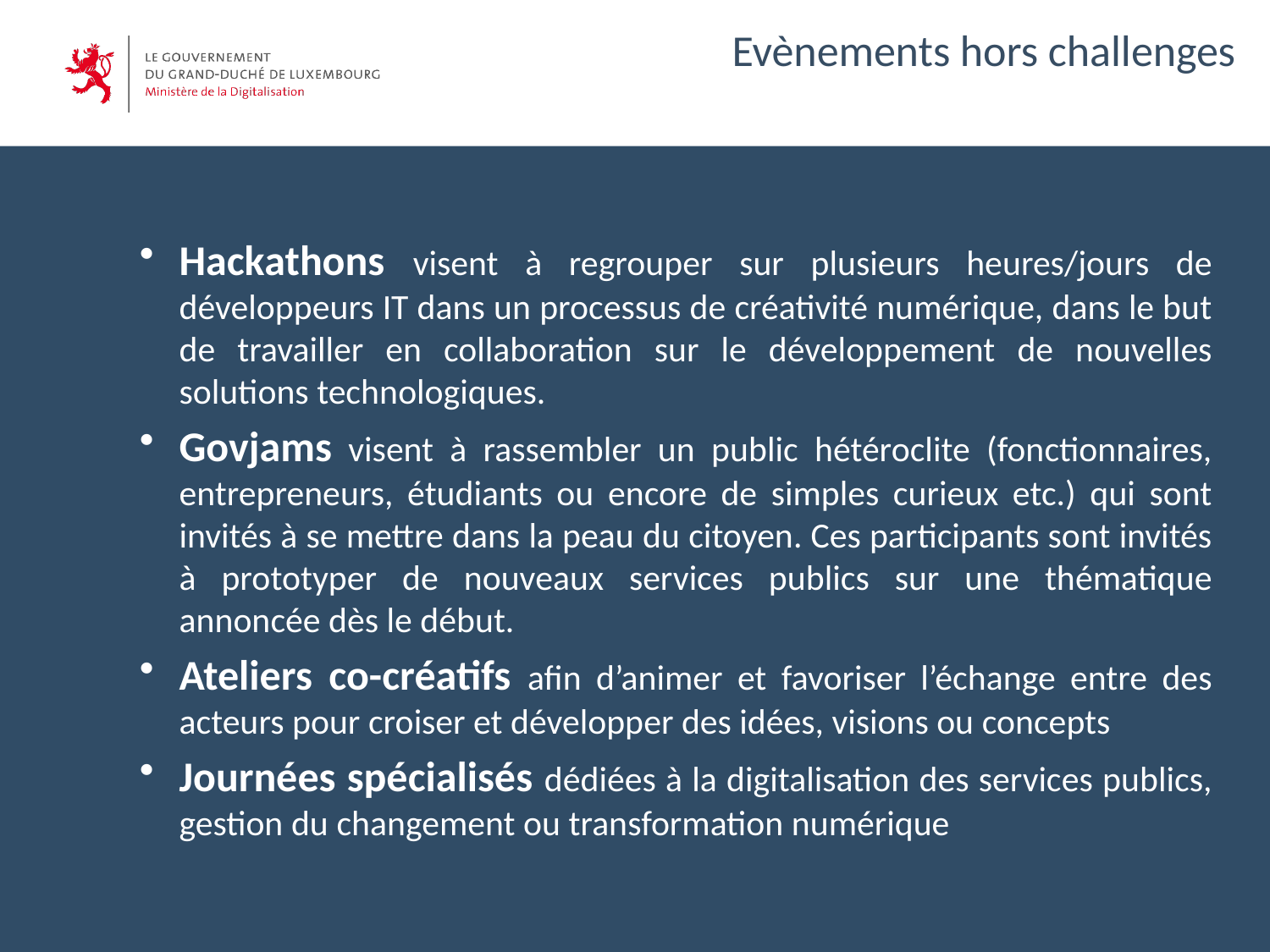

# Evènements hors challenges

Hackathons visent à regrouper sur plusieurs heures/jours de développeurs IT dans un processus de créativité numérique, dans le but de travailler en collaboration sur le développement de nouvelles solutions technologiques.
Govjams visent à rassembler un public hétéroclite (fonctionnaires, entrepreneurs, étudiants ou encore de simples curieux etc.) qui sont invités à se mettre dans la peau du citoyen. Ces participants sont invités à prototyper de nouveaux services publics sur une thématique annoncée dès le début.
Ateliers co-créatifs afin d’animer et favoriser l’échange entre des acteurs pour croiser et développer des idées, visions ou concepts
Journées spécialisés dédiées à la digitalisation des services publics, gestion du changement ou transformation numérique